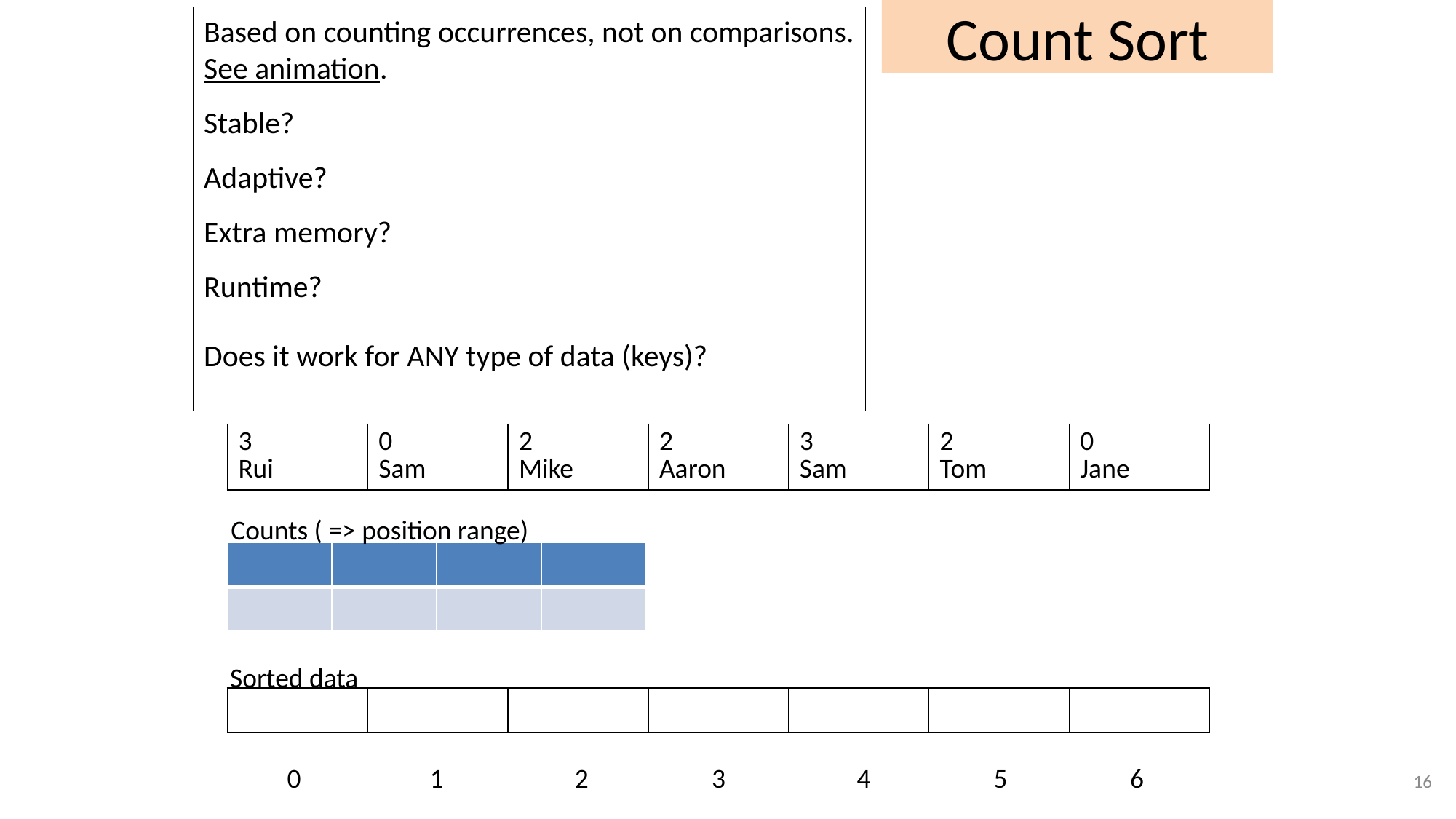

# Count Sort
Based on counting occurrences, not on comparisons.
See animation.

Stable?

Adaptive?

Extra memory?

Runtime?

Does it work for ANY type of data (keys)?

| 3 Rui | 0 Sam | 2 Mike | 2 Aaron | 3 Sam | 2 Tom | 0 Jane |
| --- | --- | --- | --- | --- | --- | --- |
Counts ( => position range)
|  |  |  |  |
| --- | --- | --- | --- |
|  |  |  |  |
Sorted data
|  |  |  |  |  |  |  |
| --- | --- | --- | --- | --- | --- | --- |
0
1
2
3
4
5
6
16